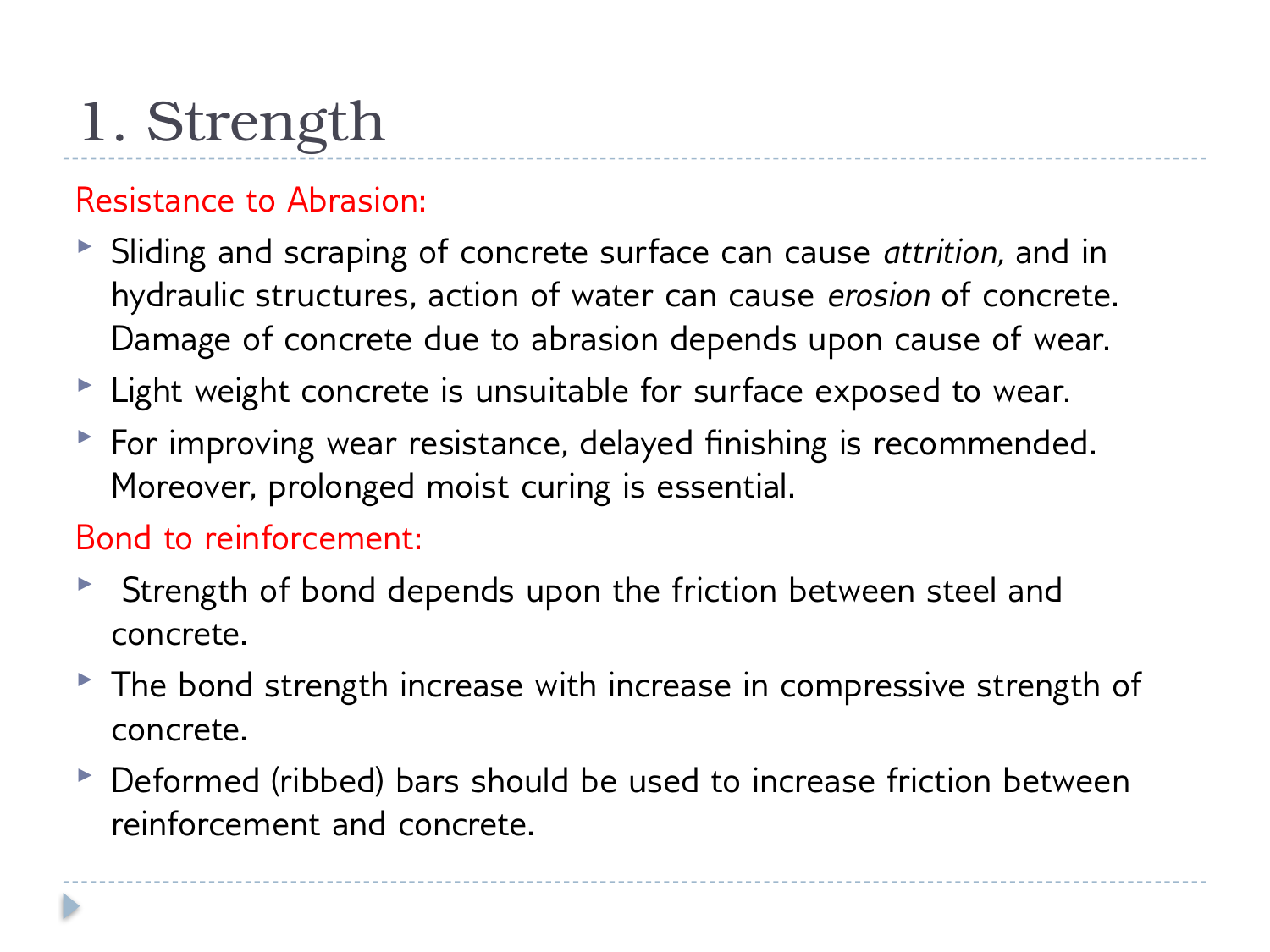

# 1. Strength
Resistance to Abrasion:
Sliding and scraping of concrete surface can cause attrition, and in hydraulic structures, action of water can cause erosion of concrete. Damage of concrete due to abrasion depends upon cause of wear.
Light weight concrete is unsuitable for surface exposed to wear.
For improving wear resistance, delayed finishing is recommended. Moreover, prolonged moist curing is essential.
Bond to reinforcement:
 Strength of bond depends upon the friction between steel and concrete.
The bond strength increase with increase in compressive strength of concrete.
Deformed (ribbed) bars should be used to increase friction between reinforcement and concrete.